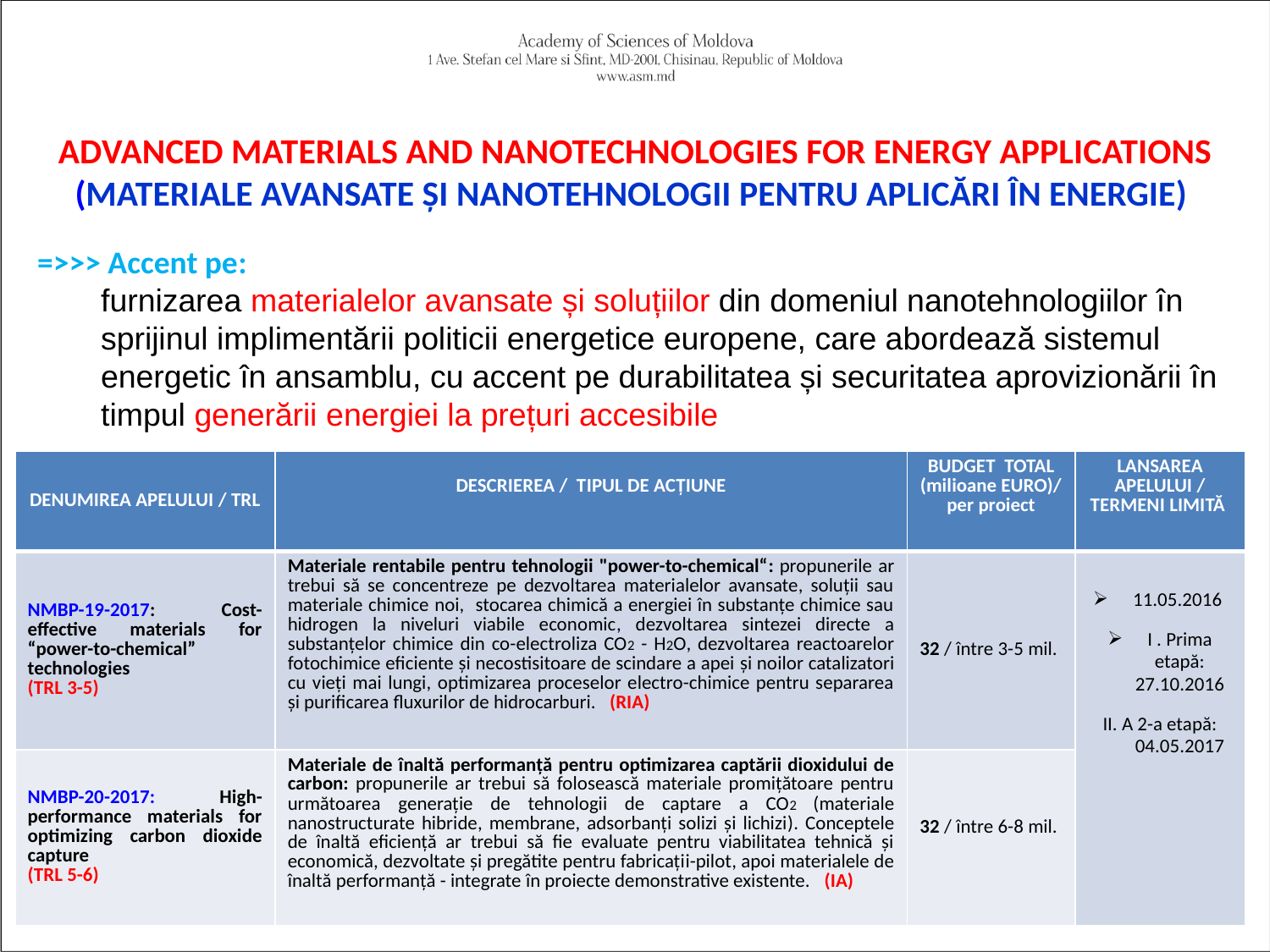

# ADVANCED MATERIALS AND NANOTECHNOLOGIES FOR ENERGY APPLICATIONS (MATERIALE AVANSATE ȘI NANOTEHNOLOGII PENTRU APLICĂRI ÎN ENERGIE)
=>>> Accent pe:
furnizarea materialelor avansate și soluțiilor din domeniul nanotehnologiilor în sprijinul implimentării politicii energetice europene, care abordează sistemul energetic în ansamblu, cu accent pe durabilitatea și securitatea aprovizionării în timpul generării energiei la prețuri accesibile
| DENUMIREA APELULUI / TRL | DESCRIEREA / TIPUL DE ACȚIUNE | BUDGET TOTAL (milioane EURO)/ per proiect | LANSAREA APELULUI / TERMENI LIMITĂ |
| --- | --- | --- | --- |
| NMBP-19-2017: Cost-effective materials for “power-to-chemical” technologies (TRL 3-5) | Materiale rentabile pentru tehnologii "power-to-chemical“: propunerile ar trebui să se concentreze pe dezvoltarea materialelor avansate, soluții sau materiale chimice noi, stocarea chimică a energiei în substanțe chimice sau hidrogen la niveluri viabile economic, dezvoltarea sintezei directe a substanțelor chimice din co-electroliza CO2 - H2O, dezvoltarea reactoarelor fotochimice eficiente și necostisitoare de scindare a apei și noilor catalizatori cu vieți mai lungi, optimizarea proceselor electro-chimice pentru separarea și purificarea fluxurilor de hidrocarburi. (RIA) | 32 / între 3-5 mil. | 11.05.2016 I . Prima etapă: 27.10.2016 II. A 2-a etapă: 04.05.2017 |
| NMBP-20-2017: High-performance materials for optimizing carbon dioxide capture (TRL 5-6) | Materiale de înaltă performanță pentru optimizarea captării dioxidului de carbon: propunerile ar trebui să folosească materiale promițătoare pentru următoarea generație de tehnologii de captare a CO2 (materiale nanostructurate hibride, membrane, adsorbanți solizi și lichizi). Conceptele de înaltă eficiență ar trebui să fie evaluate pentru viabilitatea tehnică și economică, dezvoltate și pregătite pentru fabricații-pilot, apoi materialele de înaltă performanță - integrate în proiecte demonstrative existente. (IA) | 32 / între 6-8 mil. |  |